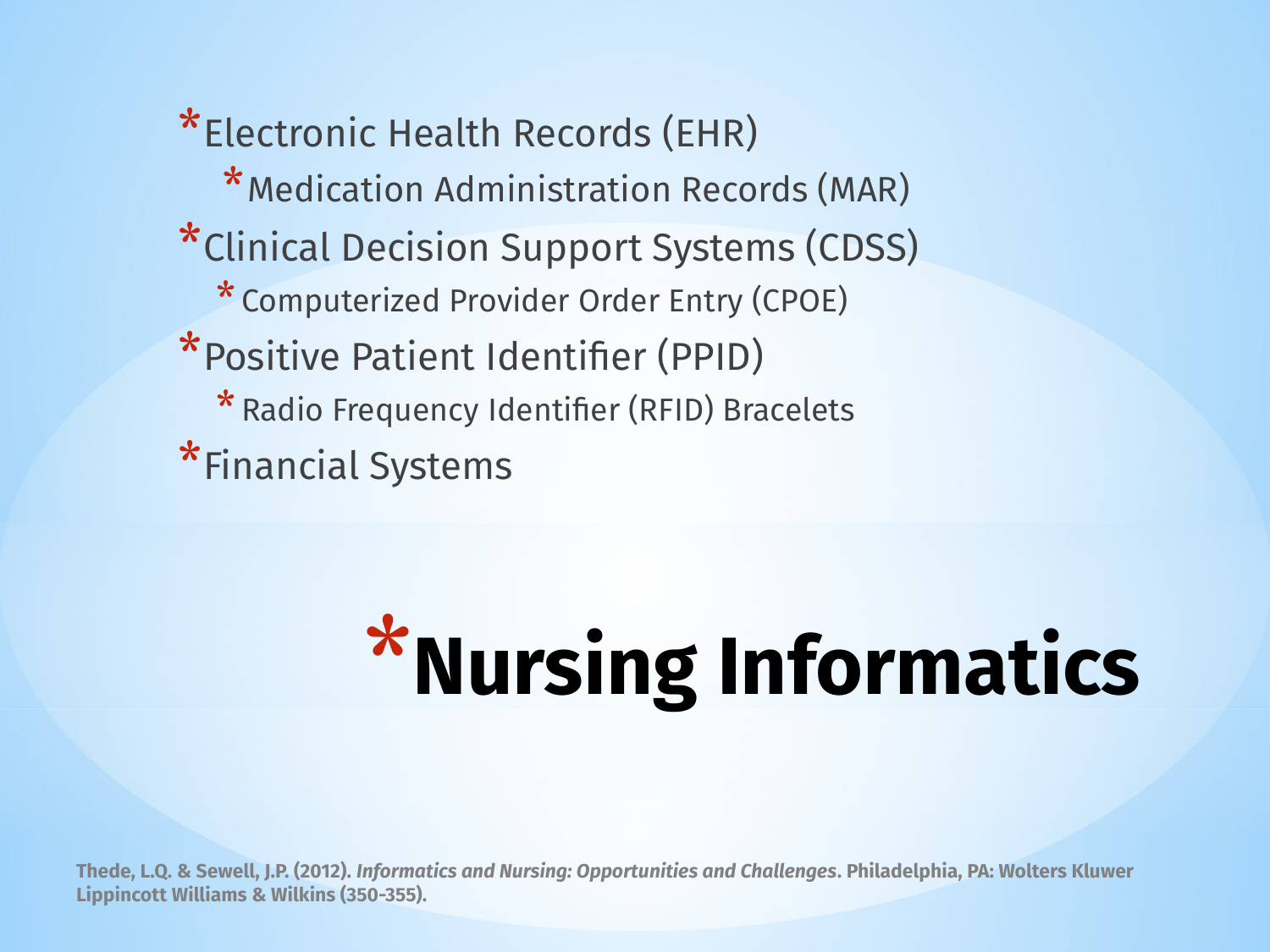

Electronic Health Records (EHR)
Medication Administration Records (MAR)
Clinical Decision Support Systems (CDSS)
Computerized Provider Order Entry (CPOE)
Positive Patient Identifier (PPID)
Radio Frequency Identifier (RFID) Bracelets
Financial Systems

# Nursing Informatics
Thede, L.Q. & Sewell, J.P. (2012). Informatics and Nursing: Opportunities and Challenges. Philadelphia, PA: Wolters Kluwer Lippincott Williams & Wilkins (350-355).